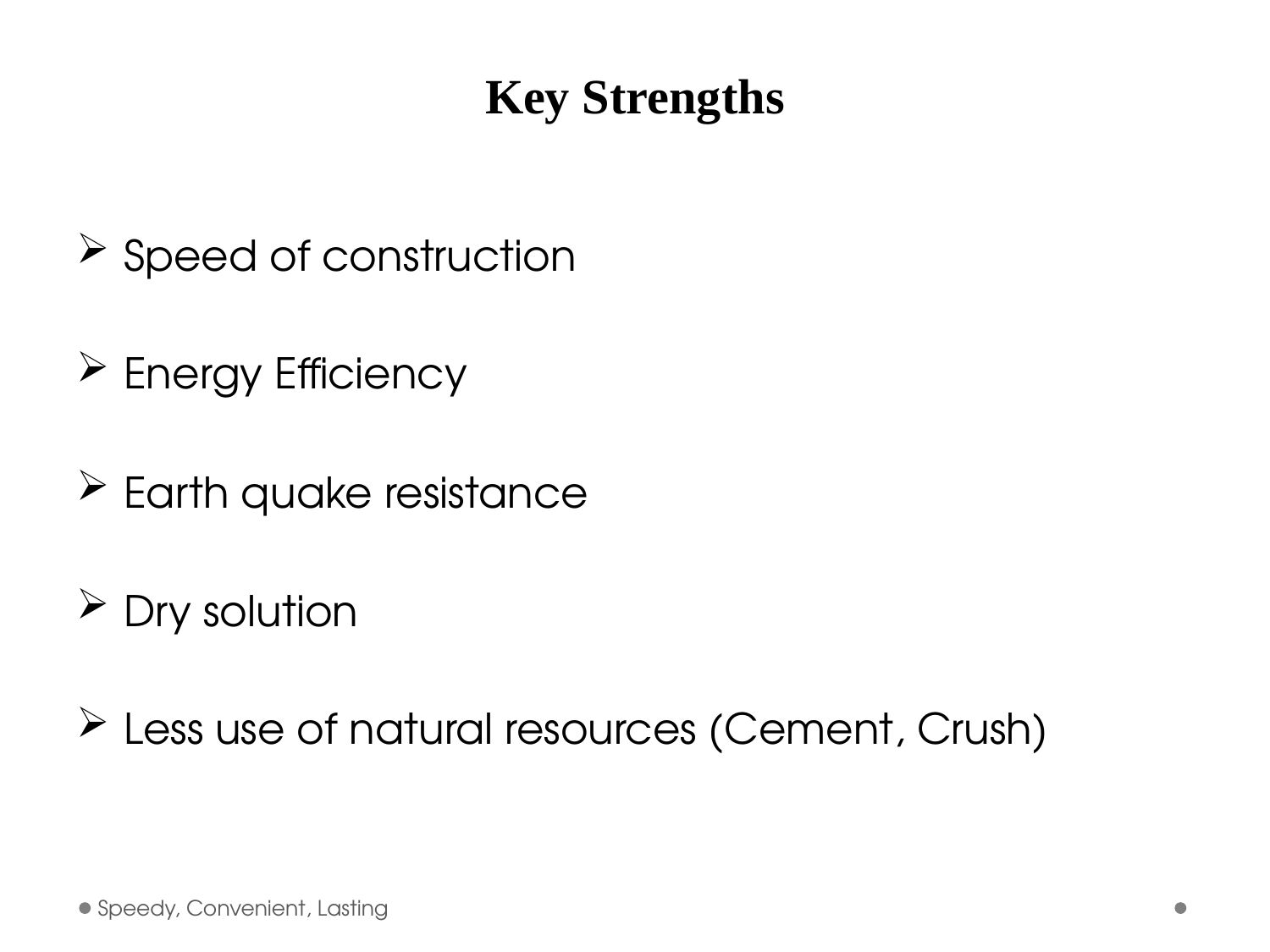

# Key Strengths
Speed of construction

Energy Efficiency

Earth quake resistance

Dry solution

Less use of natural resources (Cement, Crush)

Speedy, Convenient, Lasting